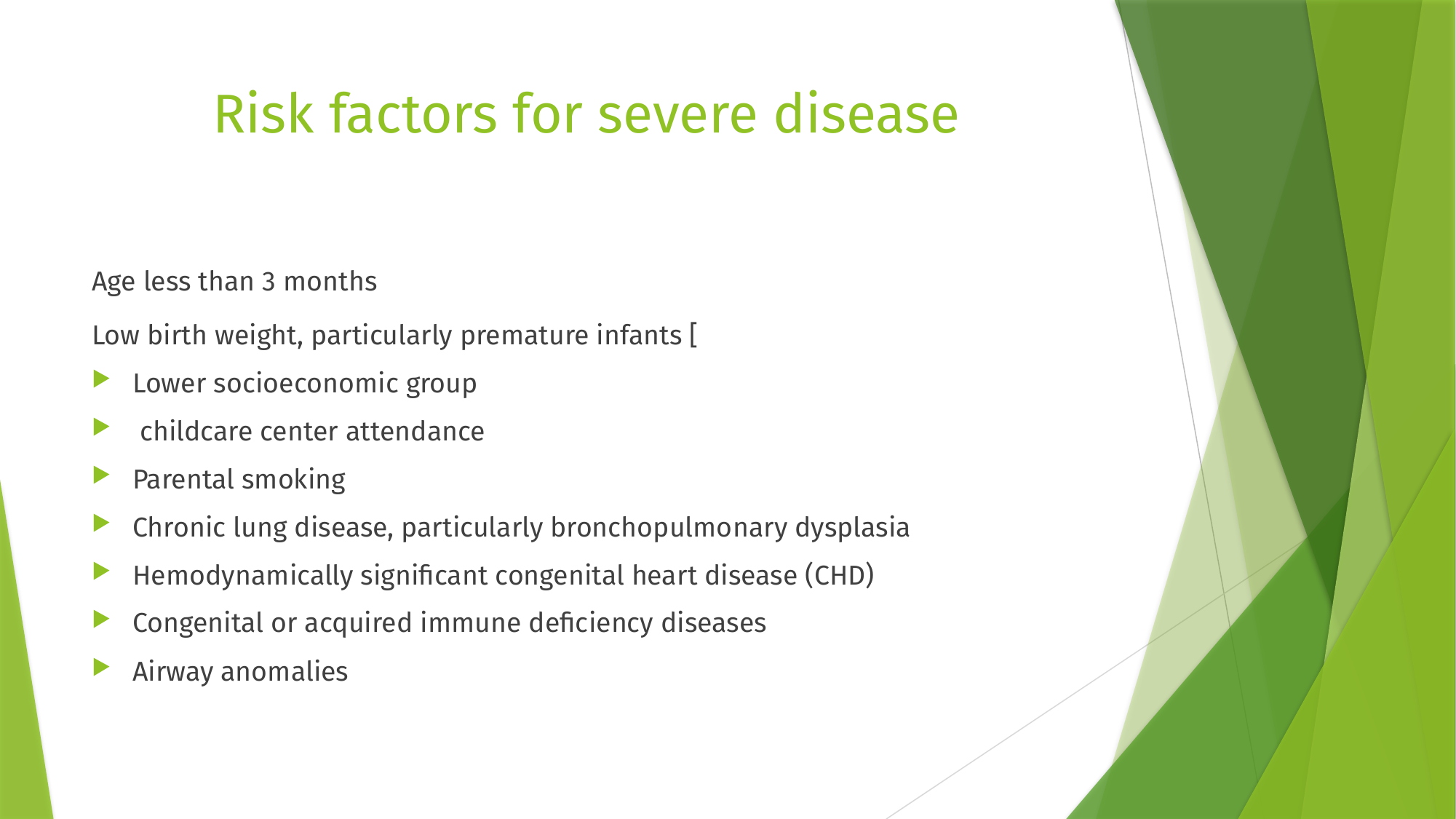

# Risk factors for severe disease
Age less than 3 months
Low birth weight, particularly premature infants [
Lower socioeconomic group
 childcare center attendance
Parental smoking
Chronic lung disease, particularly bronchopulmonary dysplasia
Hemodynamically significant congenital heart disease (CHD)
Congenital or acquired immune deficiency diseases
Airway anomalies